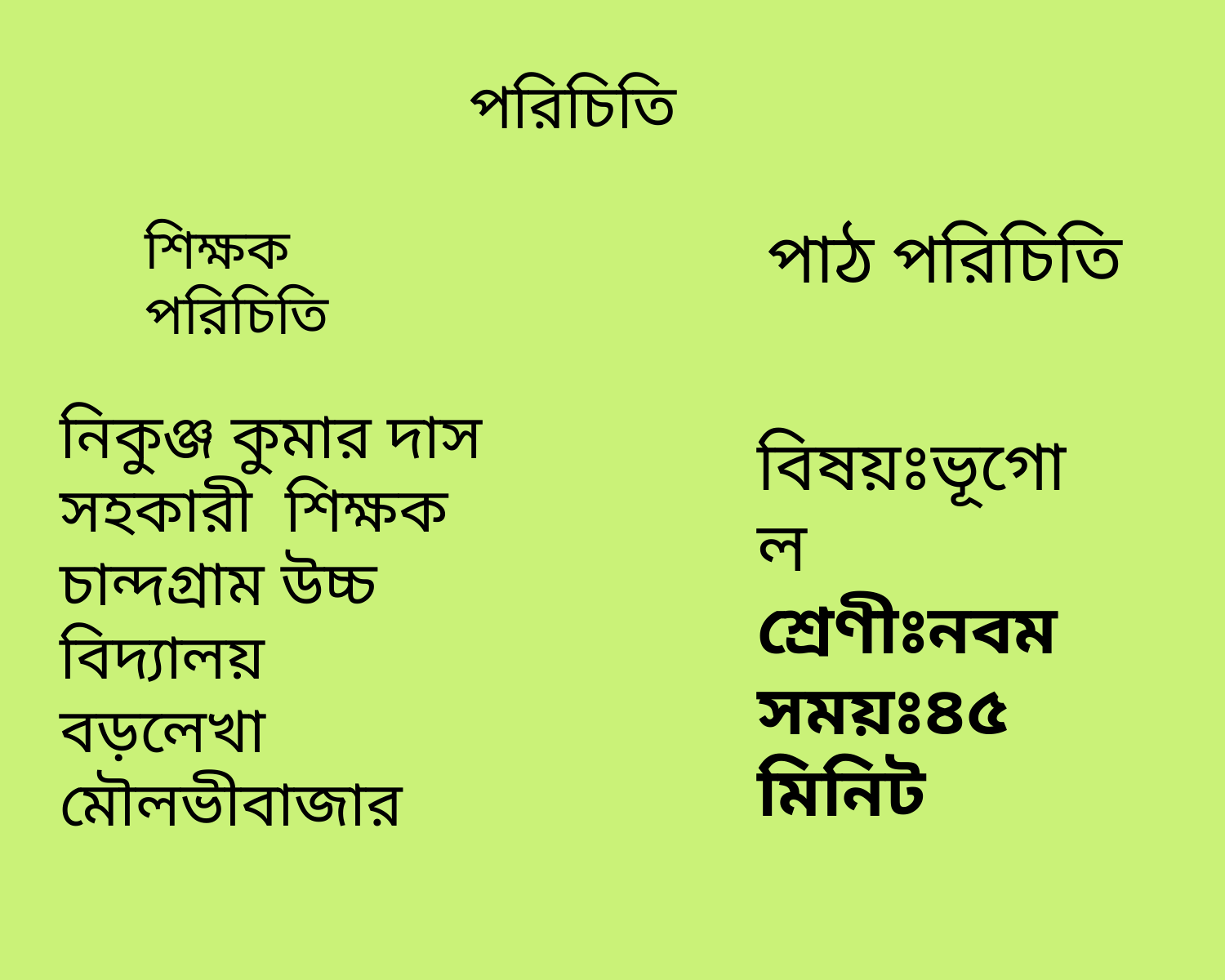

পরিচিতি
শিক্ষক পরিচিতি
পাঠ পরিচিতি
নিকুঞ্জ কুমার দাস
সহকারী  শিক্ষক
চান্দগ্রাম উচ্চ বিদ্যালয়
বড়লেখা মৌলভীবাজার
বিষয়ঃভূগোল
শ্রেণীঃনবম
সময়ঃ৪৫ মিনিট